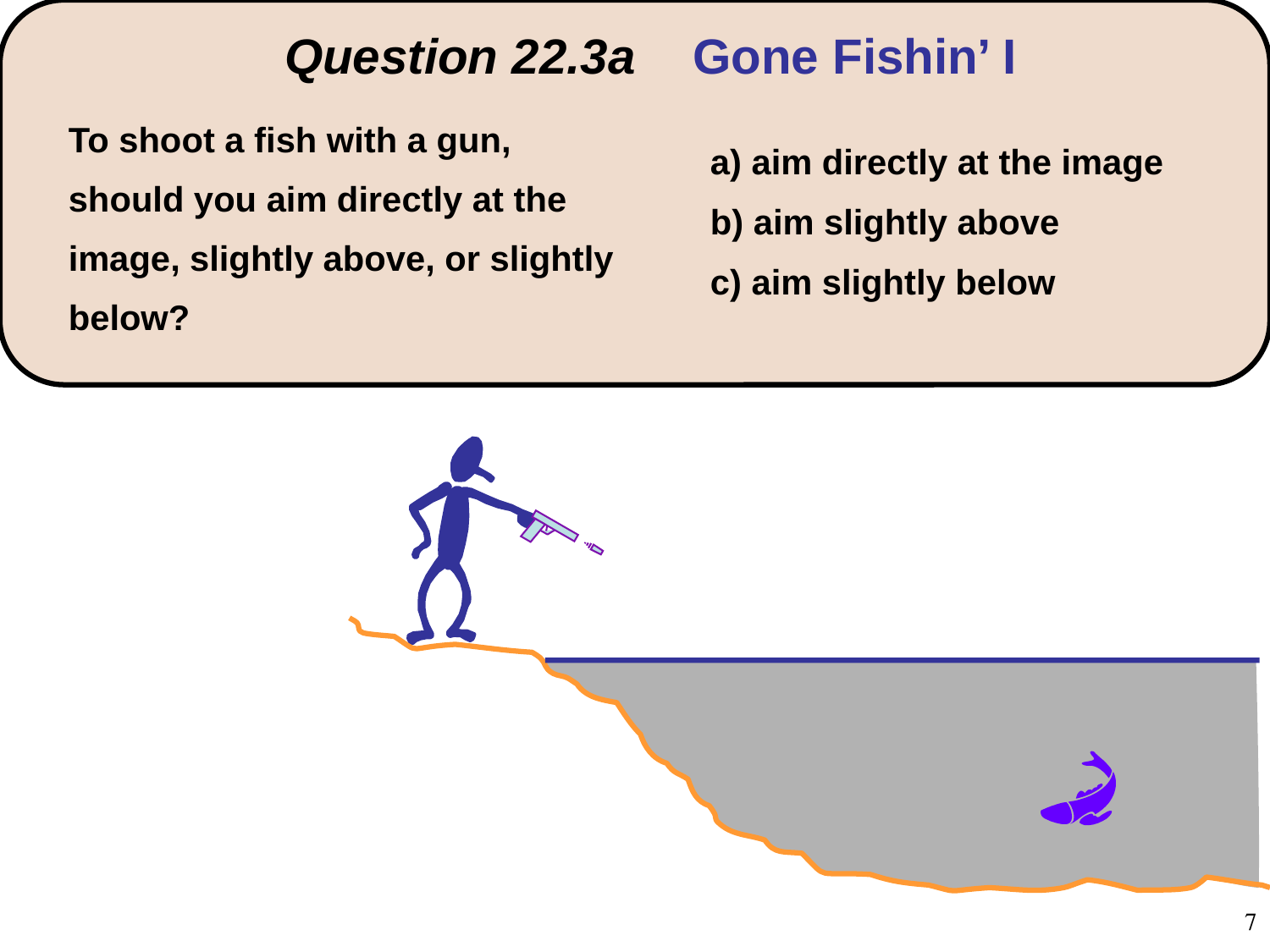

# Question 22.3a	  Gone Fishin’ I
	To shoot a fish with a gun, should you aim directly at the image, slightly above, or slightly below?
a) aim directly at the image
b) aim slightly above
c) aim slightly below

7